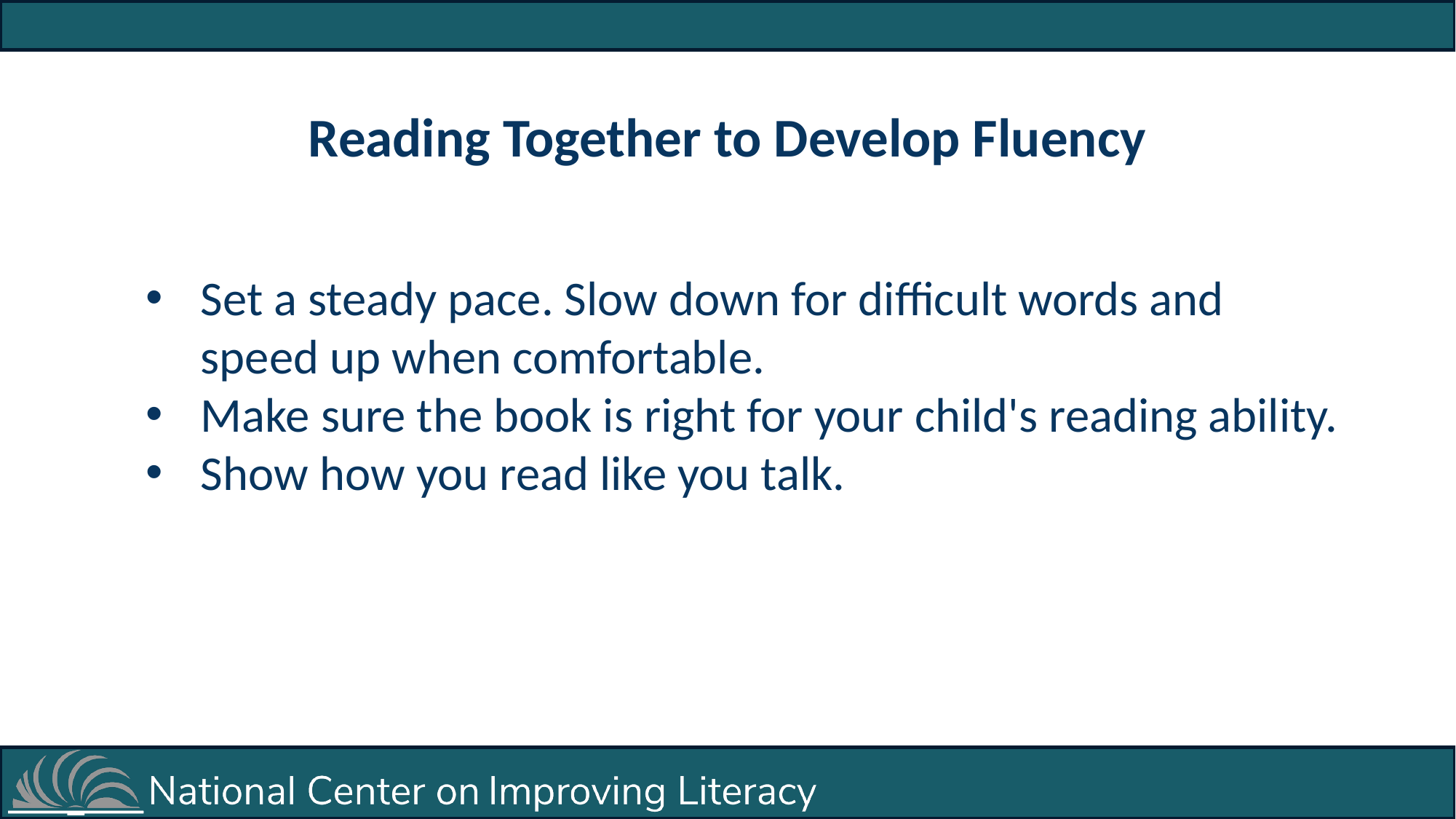

Reading Together to Develop Fluency
When reading aloud together:
Set a steady pace. Slow down for difficult words and speed up when comfortable.
Make sure the book is right for your child's reading ability.
Show how you read like you talk.